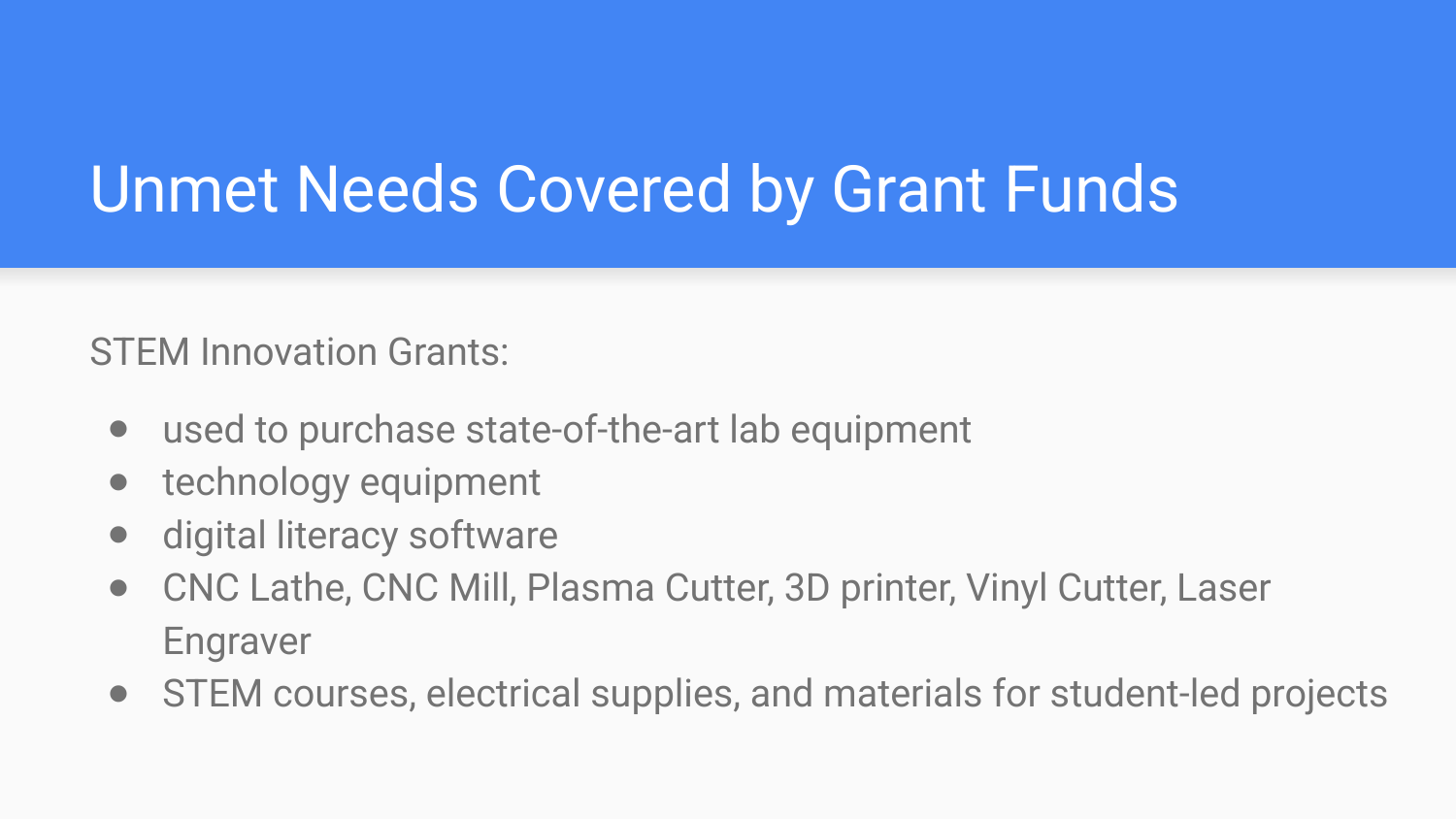

# Unmet Needs Covered by Grant Funds
STEM Innovation Grants:
used to purchase state-of-the-art lab equipment
technology equipment
digital literacy software
CNC Lathe, CNC Mill, Plasma Cutter, 3D printer, Vinyl Cutter, Laser Engraver
STEM courses, electrical supplies, and materials for student-led projects